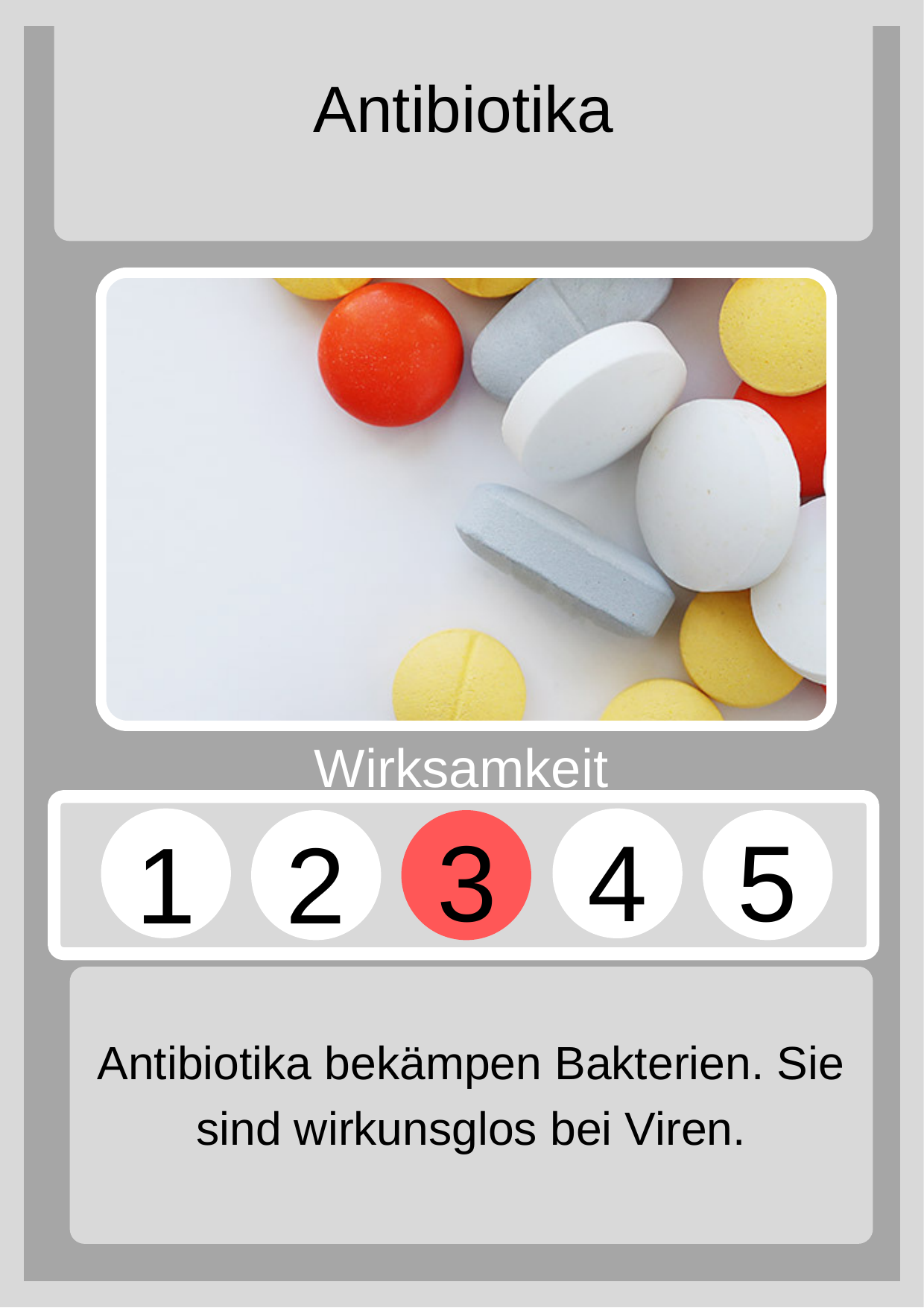

Antibiotika

Wirksamkeit
3
4
5
1
2

Antibiotika bekämpen Bakterien. Sie sind wirkunsglos bei Viren.